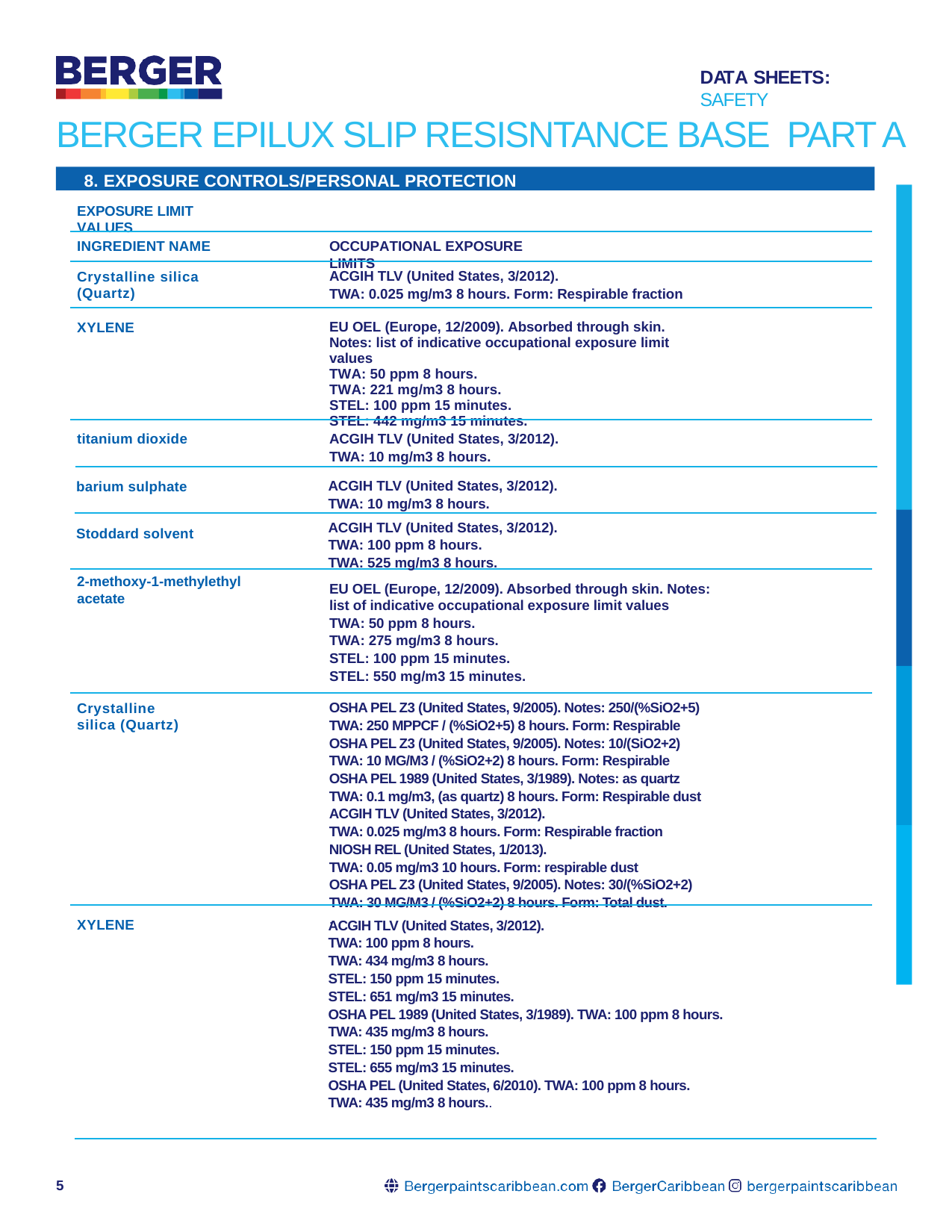

DATA SHEETS: SAFETY
# BERGER EPILUX SLIP RESISNTANCE BASE  PART A
8. EXPOSURE CONTROLS/PERSONAL PROTECTION

EXPOSURE LIMIT VALUES

INGREDIENT NAME
OCCUPATIONAL EXPOSURE LIMITS

Crystalline silica (Quartz)
ACGIH TLV (United States, 3/2012).
TWA: 0.025 mg/m3 8 hours. Form: Respirable fraction

XYLENE
EU OEL (Europe, 12/2009). Absorbed through skin.
Notes: list of indicative occupational exposure limit values
TWA: 50 ppm 8 hours.
TWA: 221 mg/m3 8 hours.
STEL: 100 ppm 15 minutes.
STEL: 442 mg/m3 15 minutes.

titanium dioxide
ACGIH TLV (United States, 3/2012).
TWA: 10 mg/m3 8 hours.

ACGIH TLV (United States, 3/2012).
TWA: 10 mg/m3 8 hours.
barium sulphate

ACGIH TLV (United States, 3/2012).
TWA: 100 ppm 8 hours.
TWA: 525 mg/m3 8 hours.
Stoddard solvent

2-methoxy-1-methylethyl acetate
EU OEL (Europe, 12/2009). Absorbed through skin. Notes: list of indicative occupational exposure limit values
TWA: 50 ppm 8 hours.
TWA: 275 mg/m3 8 hours.
STEL: 100 ppm 15 minutes.
STEL: 550 mg/m3 15 minutes.

Crystalline silica (Quartz)
OSHA PEL Z3 (United States, 9/2005). Notes: 250/(%SiO2+5)
TWA: 250 MPPCF / (%SiO2+5) 8 hours. Form: Respirable
OSHA PEL Z3 (United States, 9/2005). Notes: 10/(SiO2+2)
TWA: 10 MG/M3 / (%SiO2+2) 8 hours. Form: Respirable
OSHA PEL 1989 (United States, 3/1989). Notes: as quartz
TWA: 0.1 mg/m3, (as quartz) 8 hours. Form: Respirable dust
ACGIH TLV (United States, 3/2012).
TWA: 0.025 mg/m3 8 hours. Form: Respirable fraction
NIOSH REL (United States, 1/2013).
TWA: 0.05 mg/m3 10 hours. Form: respirable dust
OSHA PEL Z3 (United States, 9/2005). Notes: 30/(%SiO2+2)
TWA: 30 MG/M3 / (%SiO2+2) 8 hours. Form: Total dust.
.

XYLENE
ACGIH TLV (United States, 3/2012).
TWA: 100 ppm 8 hours.
TWA: 434 mg/m3 8 hours.
STEL: 150 ppm 15 minutes.
STEL: 651 mg/m3 15 minutes.
OSHA PEL 1989 (United States, 3/1989). TWA: 100 ppm 8 hours.
TWA: 435 mg/m3 8 hours.
STEL: 150 ppm 15 minutes.
STEL: 655 mg/m3 15 minutes.
OSHA PEL (United States, 6/2010). TWA: 100 ppm 8 hours.
TWA: 435 mg/m3 8 hours..

5